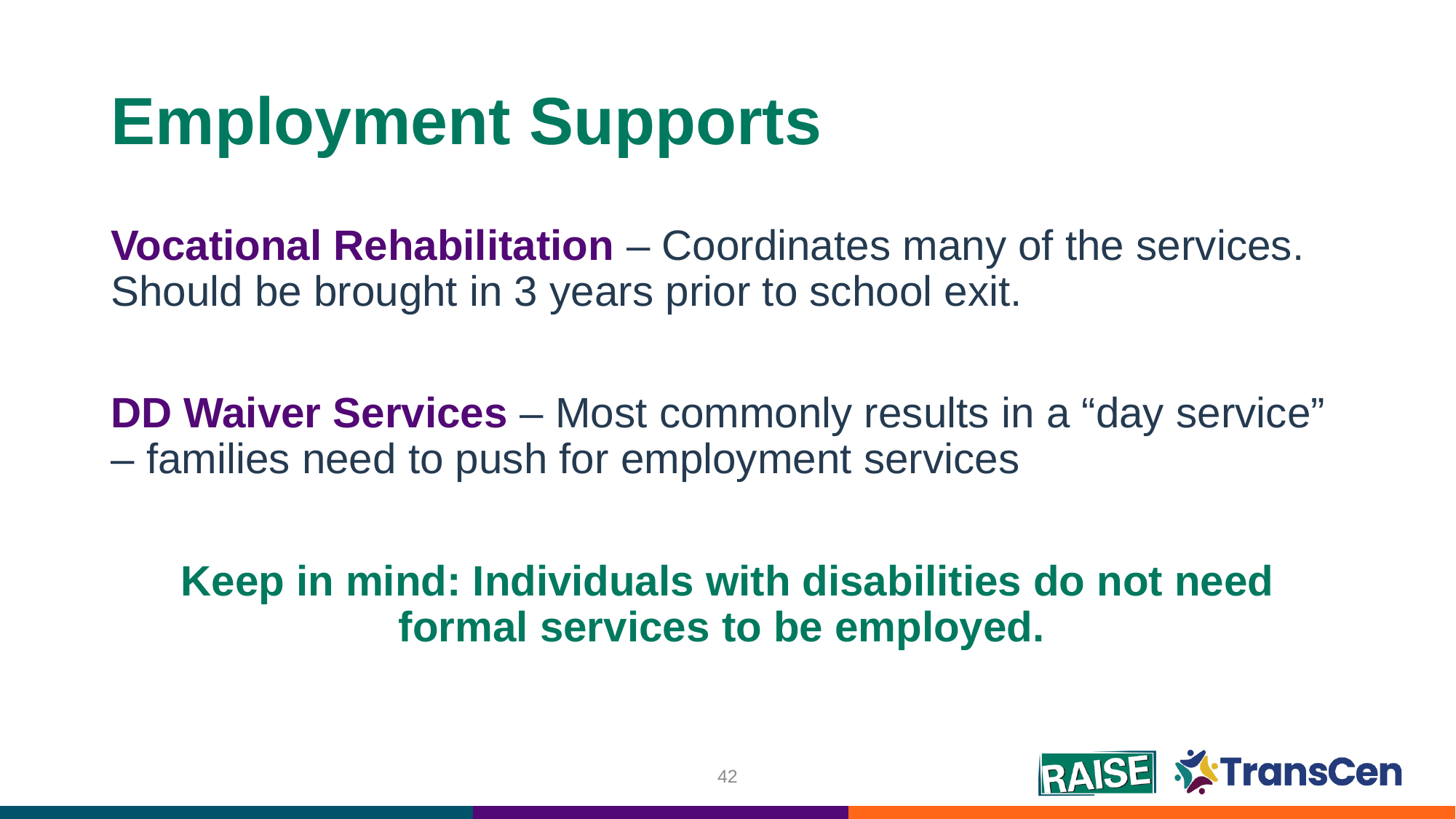

# Employment Supports
Vocational Rehabilitation – Coordinates many of the services. Should be brought in 3 years prior to school exit.

DD Waiver Services – Most commonly results in a “day service” – families need to push for employment services

Keep in mind: Individuals with disabilities do not need formal services to be employed.
42